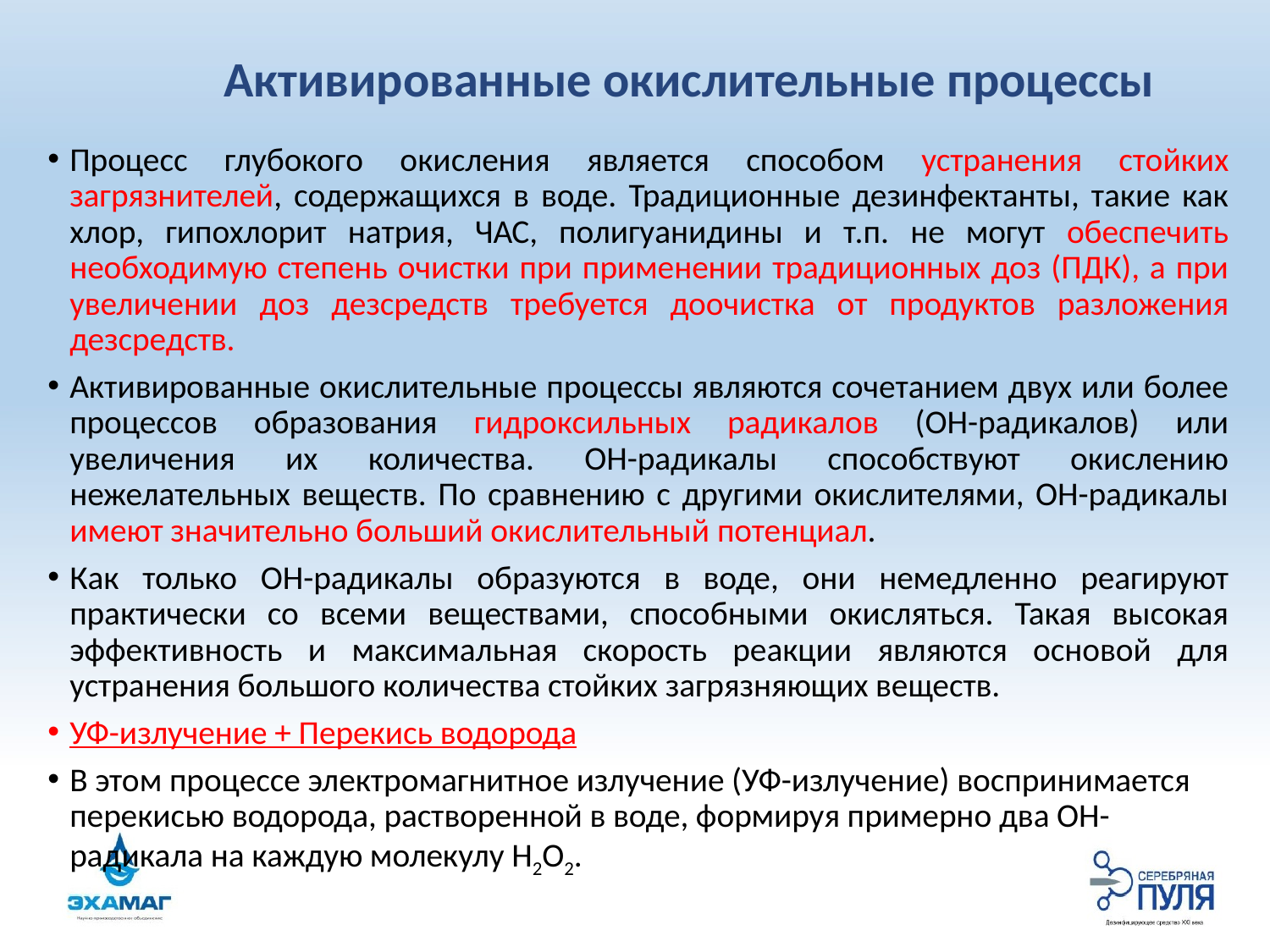

# Активированные окислительные процессы
Процесс глубокого окисления является способом устранения стойких загрязнителей, содержащихся в воде. Традиционные дезинфектанты, такие как хлор, гипохлорит натрия, ЧАС, полигуанидины и т.п. не могут обеспечить необходимую степень очистки при применении традиционных доз (ПДК), а при увеличении доз дезсредств требуется доочистка от продуктов разложения дезсредств.
Активированные окислительные процессы являются сочетанием двух или более процессов образования гидроксильных радикалов (OH-радикалов) или увеличения их количества. OH-радикалы способствуют окислению нежелательных веществ. По сравнению с другими окислителями, OH-радикалы имеют значительно больший окислительный потенциал.
Как только OH-радикалы образуются в воде, они немедленно реагируют практически со всеми веществами, способными окисляться. Такая высокая эффективность и максимальная скорость реакции являются основой для устранения большого количества стойких загрязняющих веществ.
УФ-излучение + Перекись водорода
В этом процессе электромагнитное излучение (УФ-излучение) воспринимается перекисью водорода, растворенной в воде, формируя примерно два OH-радикала на каждую молекулу H2O2.